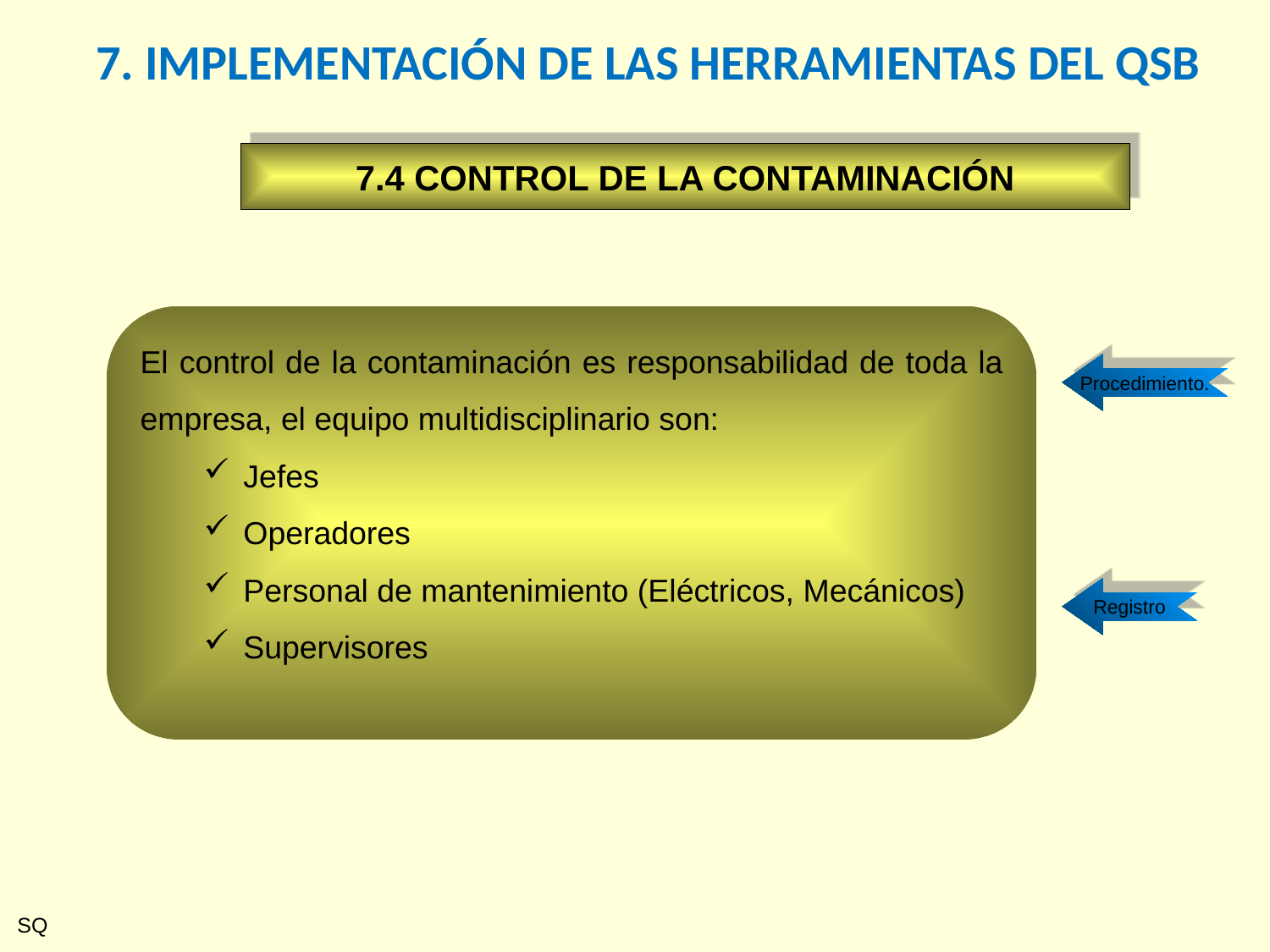

7. IMPLEMENTACIÓN DE LAS HERRAMIENTAS DEL QSB
7.4 CONTROL DE LA CONTAMINACIÓN
El control de la contaminación es responsabilidad de toda la empresa, el equipo multidisciplinario son:
Jefes
Operadores
Personal de mantenimiento (Eléctricos, Mecánicos)
Supervisores

Procedimiento.
Registro
SQ